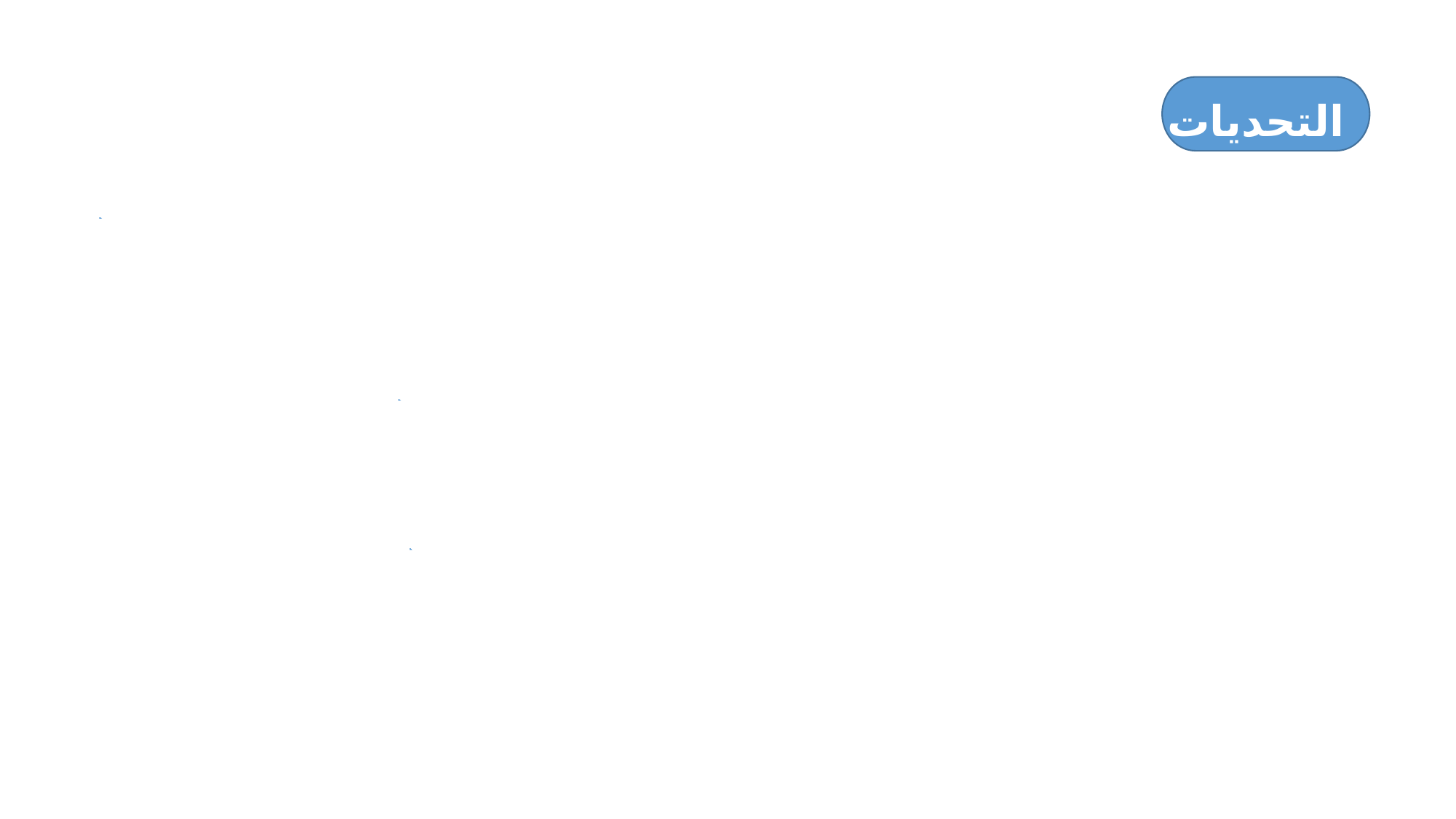

# التحديات :

محدودية استخدام طرق الدفع الإلكترونية